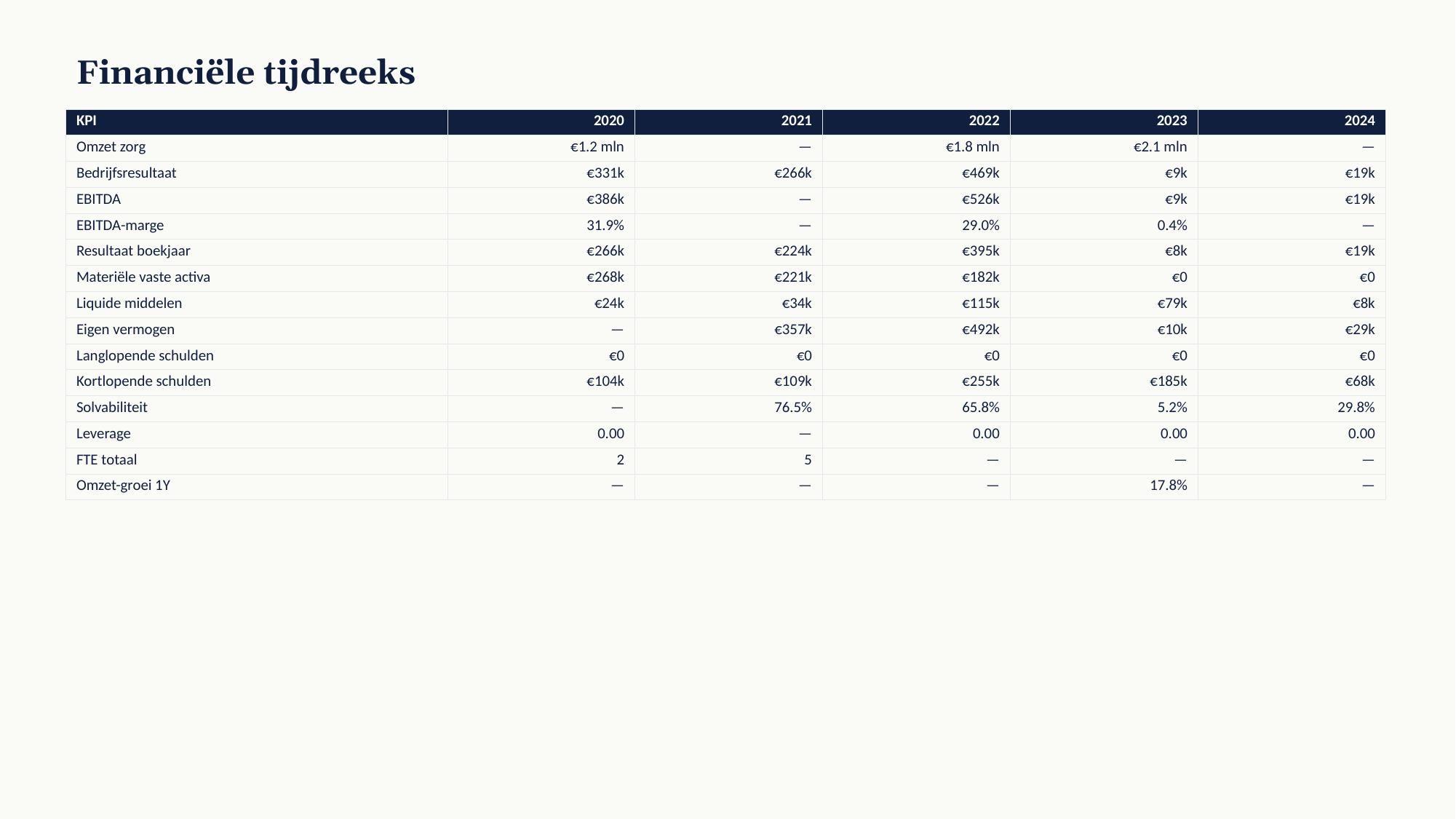

Financiële tijdreeks
| KPI | 2020 | 2021 | 2022 | 2023 | 2024 |
| --- | --- | --- | --- | --- | --- |
| Omzet zorg | €1.2 mln | — | €1.8 mln | €2.1 mln | — |
| Bedrijfsresultaat | €331k | €266k | €469k | €9k | €19k |
| EBITDA | €386k | — | €526k | €9k | €19k |
| EBITDA-marge | 31.9% | — | 29.0% | 0.4% | — |
| Resultaat boekjaar | €266k | €224k | €395k | €8k | €19k |
| Materiële vaste activa | €268k | €221k | €182k | €0 | €0 |
| Liquide middelen | €24k | €34k | €115k | €79k | €8k |
| Eigen vermogen | — | €357k | €492k | €10k | €29k |
| Langlopende schulden | €0 | €0 | €0 | €0 | €0 |
| Kortlopende schulden | €104k | €109k | €255k | €185k | €68k |
| Solvabiliteit | — | 76.5% | 65.8% | 5.2% | 29.8% |
| Leverage | 0.00 | — | 0.00 | 0.00 | 0.00 |
| FTE totaal | 2 | 5 | — | — | — |
| Omzet-groei 1Y | — | — | — | 17.8% | — |